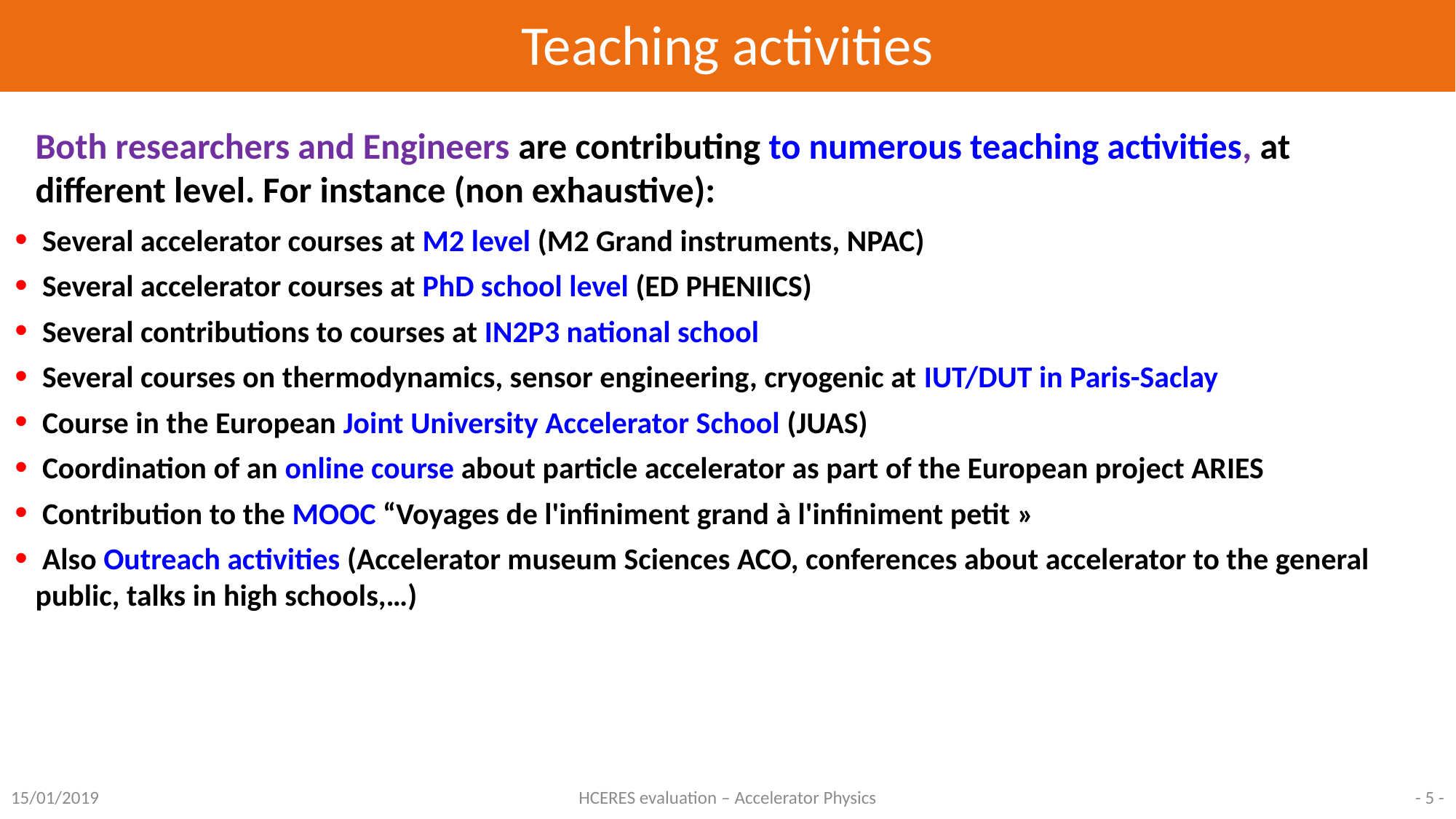

# Teaching activities
Both researchers and Engineers are contributing to numerous teaching activities, at different level. For instance (non exhaustive):
 Several accelerator courses at M2 level (M2 Grand instruments, NPAC)
 Several accelerator courses at PhD school level (ED PHENIICS)
 Several contributions to courses at IN2P3 national school
 Several courses on thermodynamics, sensor engineering, cryogenic at IUT/DUT in Paris-Saclay
 Course in the European Joint University Accelerator School (JUAS)
 Coordination of an online course about particle accelerator as part of the European project ARIES
 Contribution to the MOOC “Voyages de l'infiniment grand à l'infiniment petit »
 Also Outreach activities (Accelerator museum Sciences ACO, conferences about accelerator to the general public, talks in high schools,…)

15/01/2019
HCERES evaluation – Accelerator Physics
- 5 -